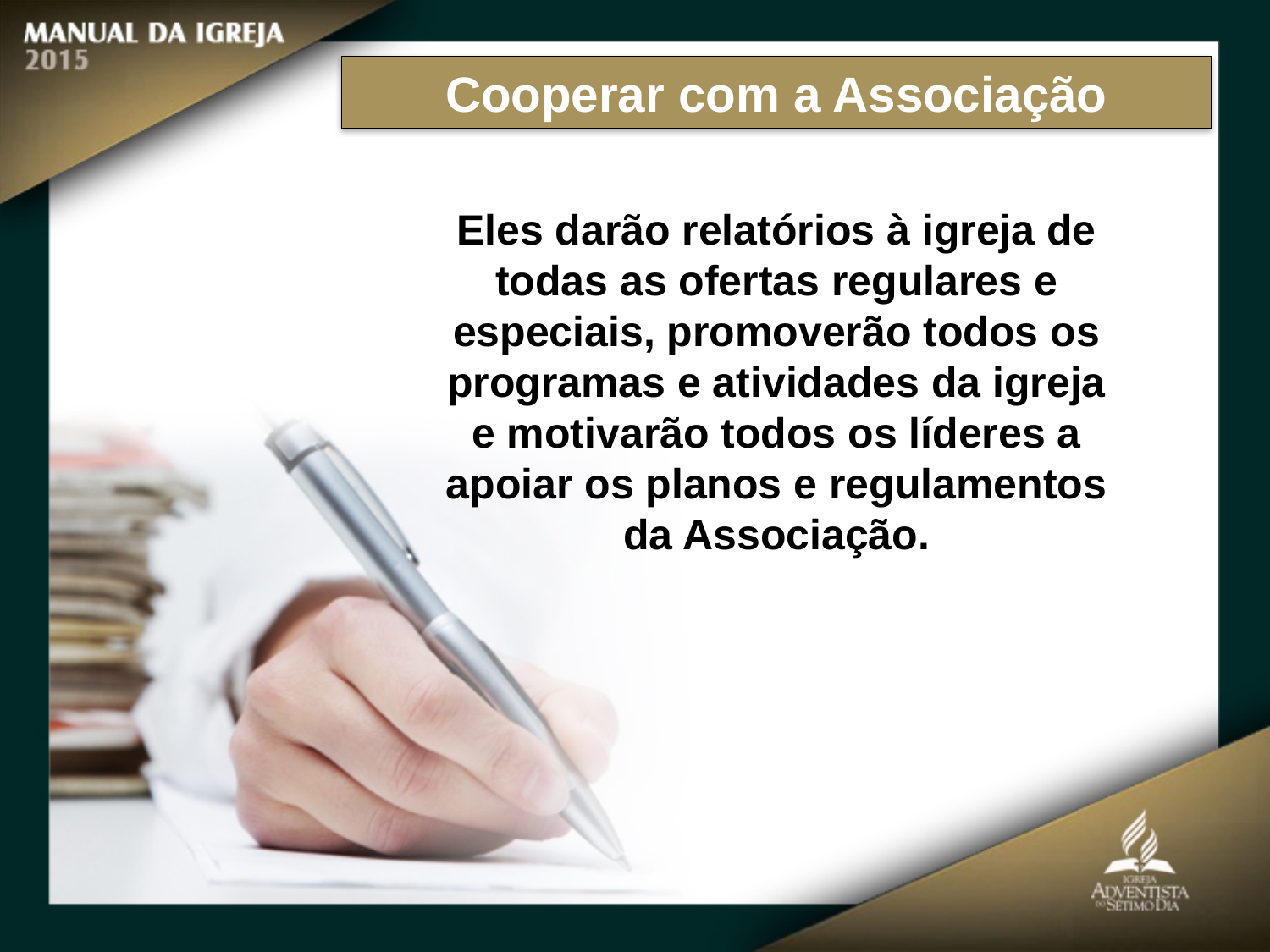

Cooperar com a Associação
Eles darão relatórios à igreja de todas as ofertas regulares e especiais, promoverão todos os programas e atividades da igreja
e motivarão todos os líderes a apoiar os planos e regulamentos da Associação.